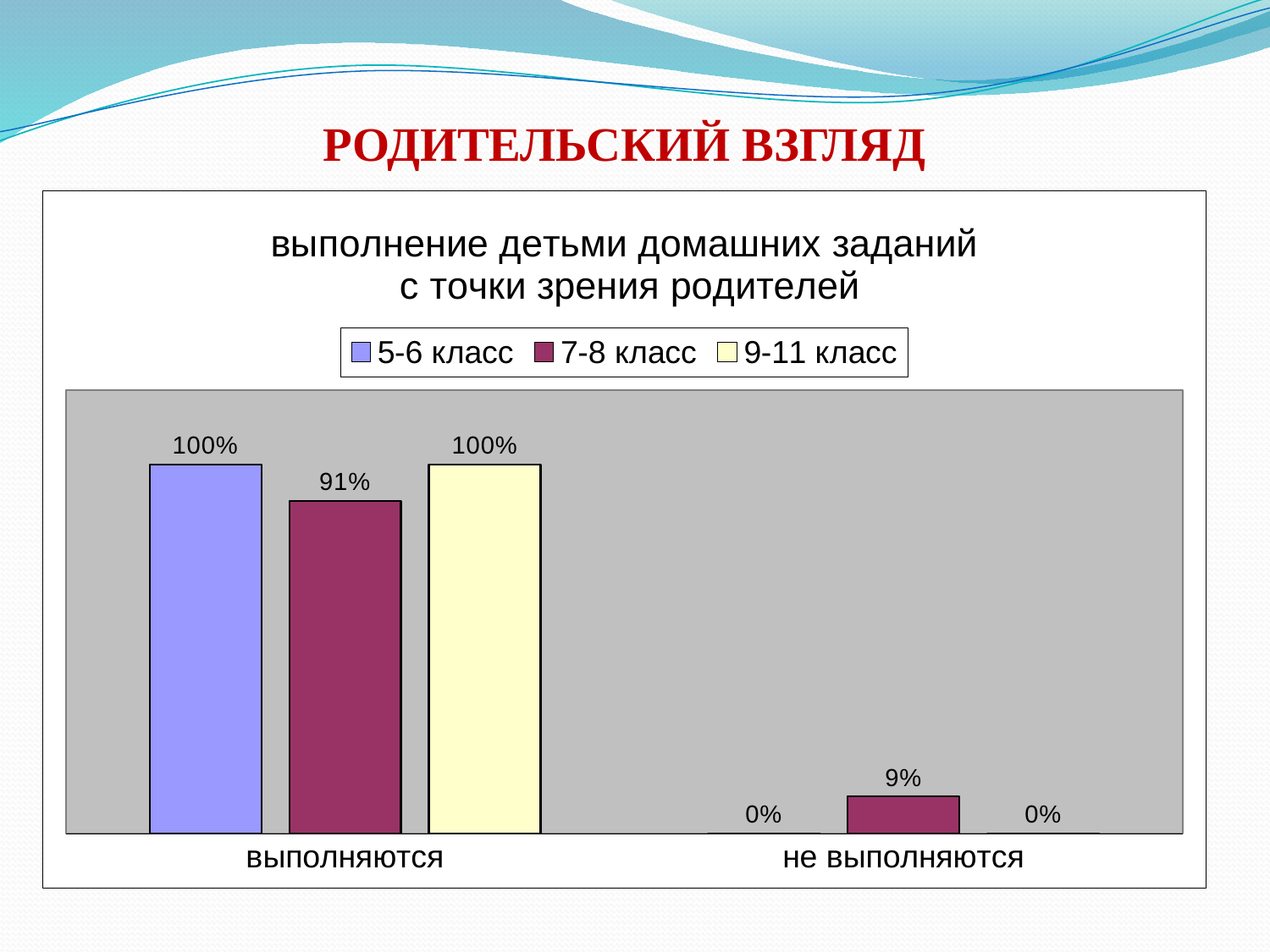

РОДИТЕЛЬСКИЙ ВЗГЛЯД

### Chart: выполнение детьми домашних заданий
 с точки зрения родителей

| Category | 5-6 класс | 7-8 класс | 9-11 класс |
|---|---|---|---|
| выполняются | 100.0 | 90.0 | 100.0 |
| не выполняются | 0.0 | 10.0 | 0.0 |